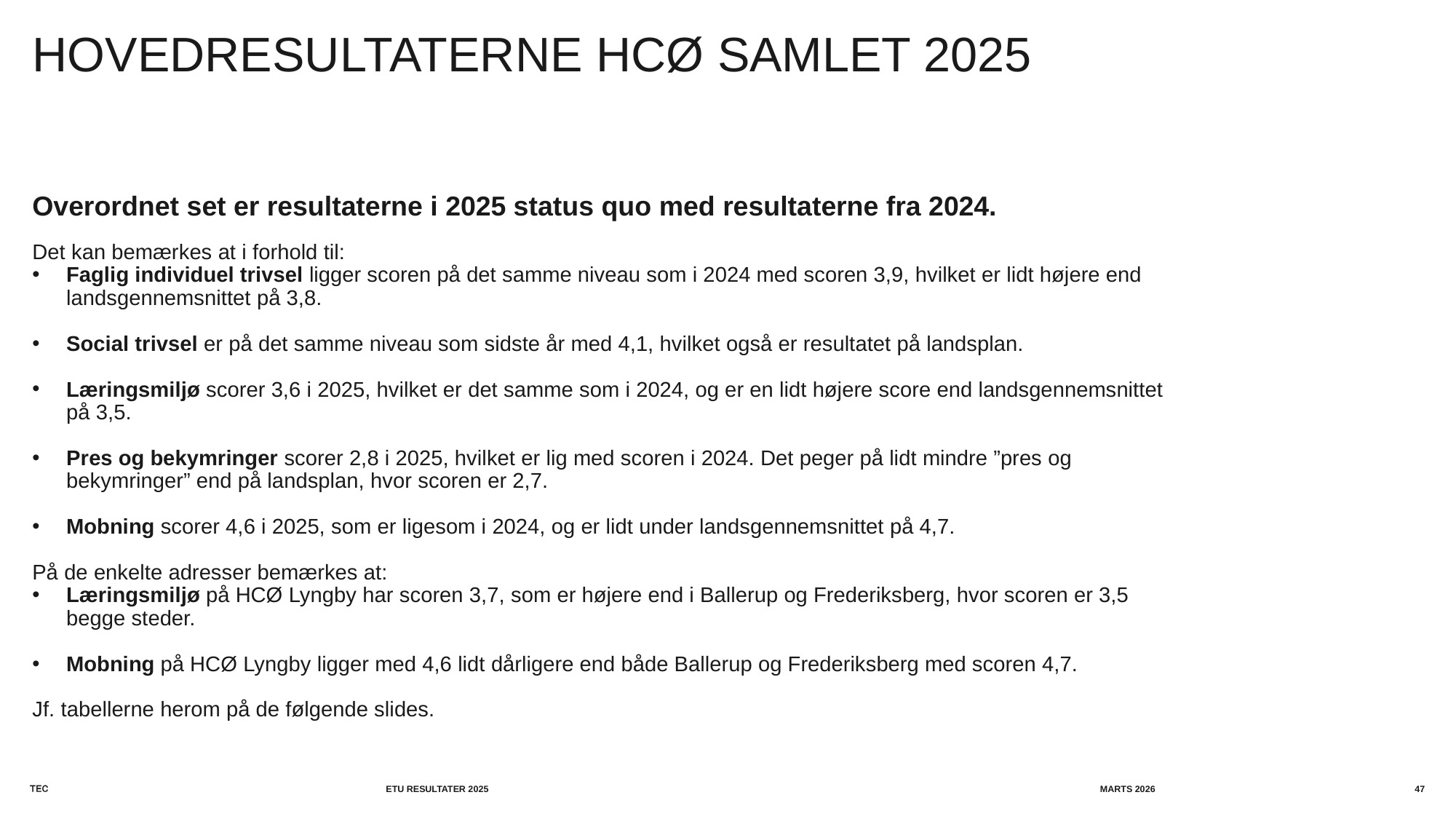

Hovedresultaterne HCØ samlet 2025

Overordnet set er resultaterne i 2025 status quo med resultaterne fra 2024.

Det kan bemærkes at i forhold til:
Faglig individuel trivsel ligger scoren på det samme niveau som i 2024 med scoren 3,9, hvilket er lidt højere end landsgennemsnittet på 3,8.

Social trivsel er på det samme niveau som sidste år med 4,1, hvilket også er resultatet på landsplan.

Læringsmiljø scorer 3,6 i 2025, hvilket er det samme som i 2024, og er en lidt højere score end landsgennemsnittet på 3,5.

Pres og bekymringer scorer 2,8 i 2025, hvilket er lig med scoren i 2024. Det peger på lidt mindre ”pres og bekymringer” end på landsplan, hvor scoren er 2,7.

Mobning scorer 4,6 i 2025, som er ligesom i 2024, og er lidt under landsgennemsnittet på 4,7.

På de enkelte adresser bemærkes at:
Læringsmiljø på HCØ Lyngby har scoren 3,7, som er højere end i Ballerup og Frederiksberg, hvor scoren er 3,5 begge steder.

Mobning på HCØ Lyngby ligger med 4,6 lidt dårligere end både Ballerup og Frederiksberg med scoren 4,7.

Jf. tabellerne herom på de følgende slides.

ETU RESULTATER 2025
marts 2026
47